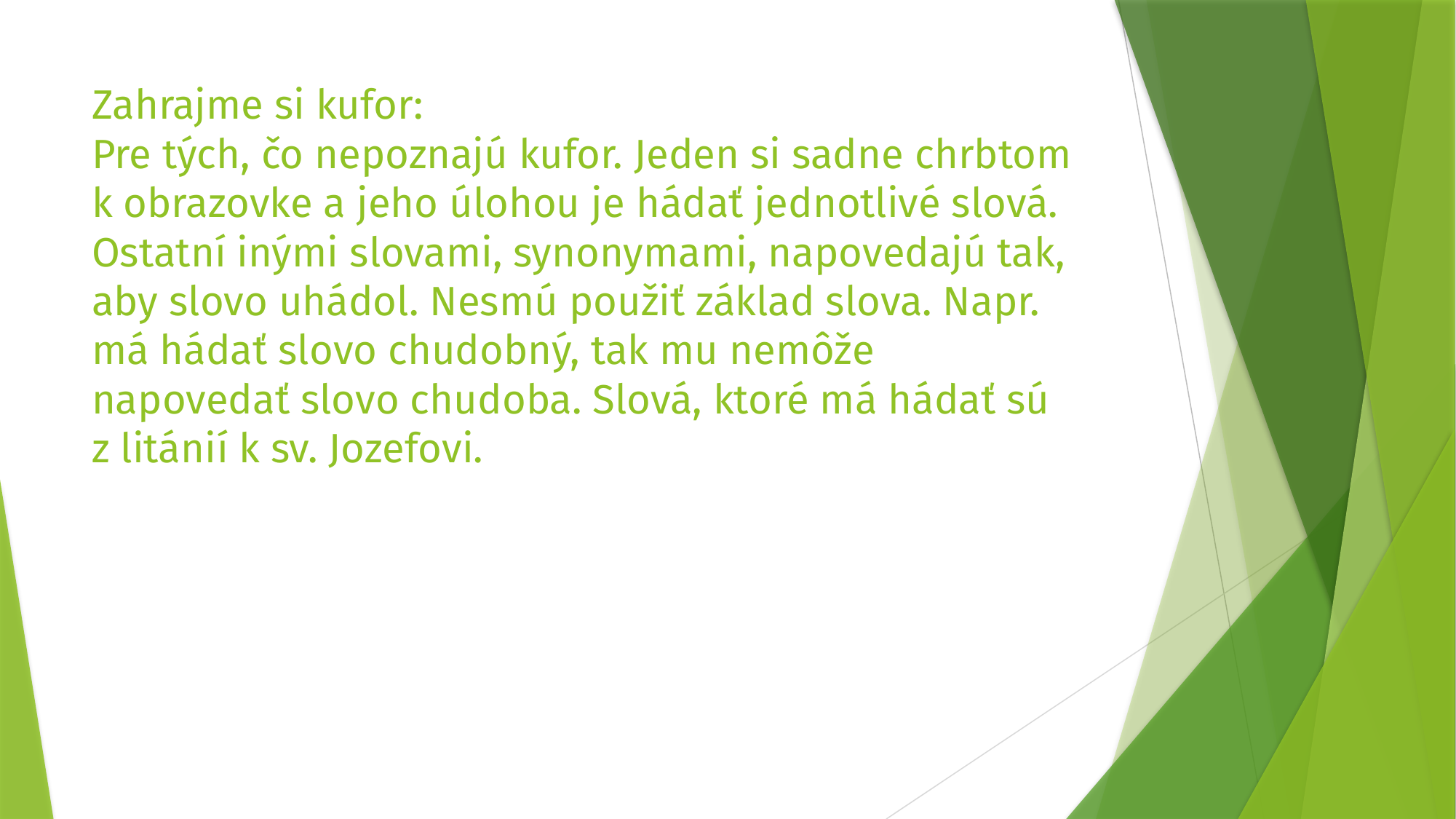

# Zahrajme si kufor: Pre tých, čo nepoznajú kufor. Jeden si sadne chrbtom k obrazovke a jeho úlohou je hádať jednotlivé slová. Ostatní inými slovami, synonymami, napovedajú tak, aby slovo uhádol. Nesmú použiť základ slova. Napr. má hádať slovo chudobný, tak mu nemôže napovedať slovo chudoba. Slová, ktoré má hádať sú z litánií k sv. Jozefovi.